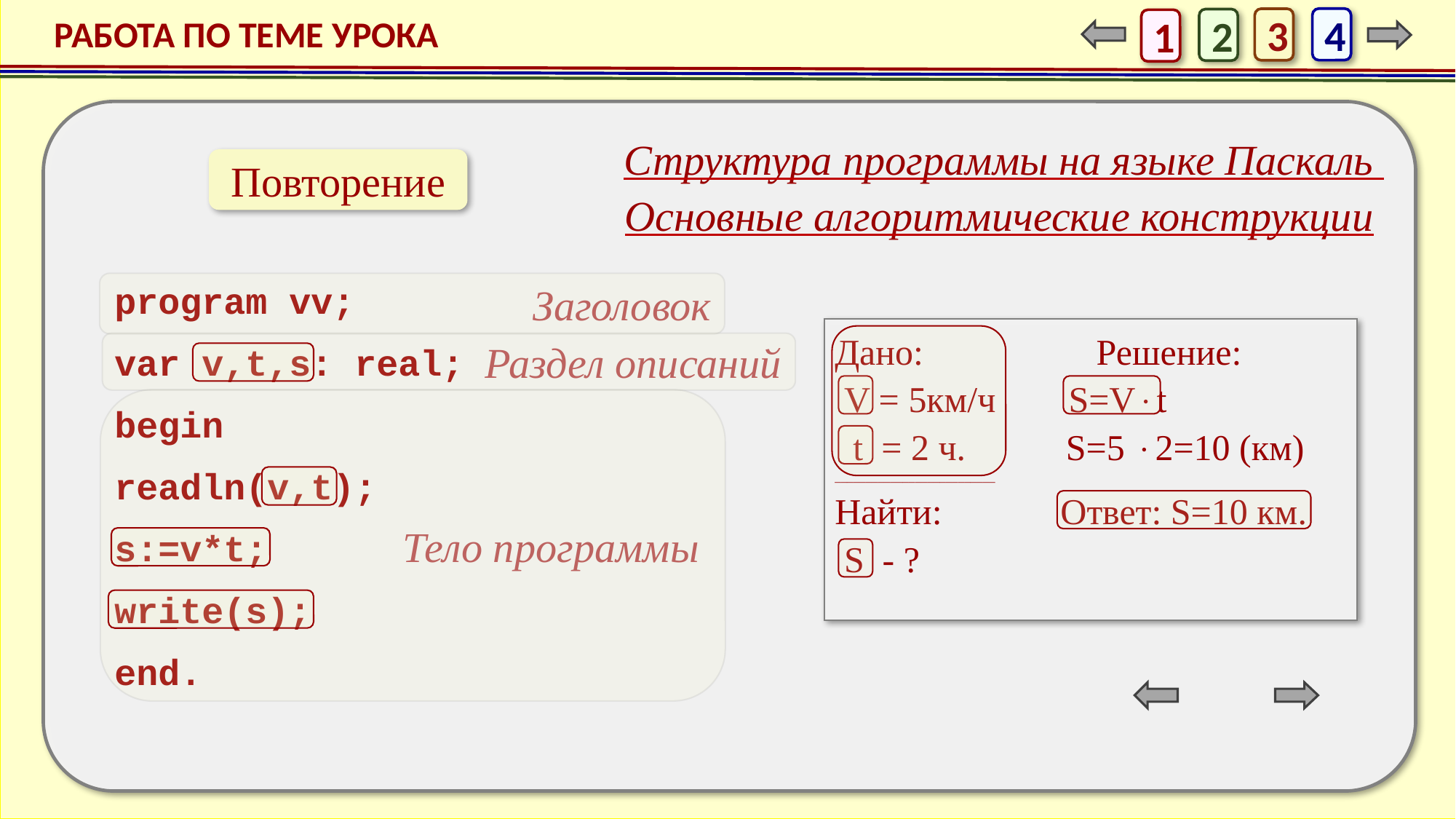

РАБОТА ПО ТЕМЕ УРОКА
4
3
2
1

Структура программы на языке Паскаль
Основные алгоритмические конструкции
Повторение
program vv;
var v,t,s: real;
begin
readln(v,t);
s:=v*t;
write(s);
end.
Заголовок
Дано:                   Решение:
 V = 5км/ч        S=V⋅t
  t  = 2 ч.           S=5 ⋅2=10 (км)
__________________________
Найти:             Ответ: S=10 км.
 S  - ?

Раздел описаний

Тело программы